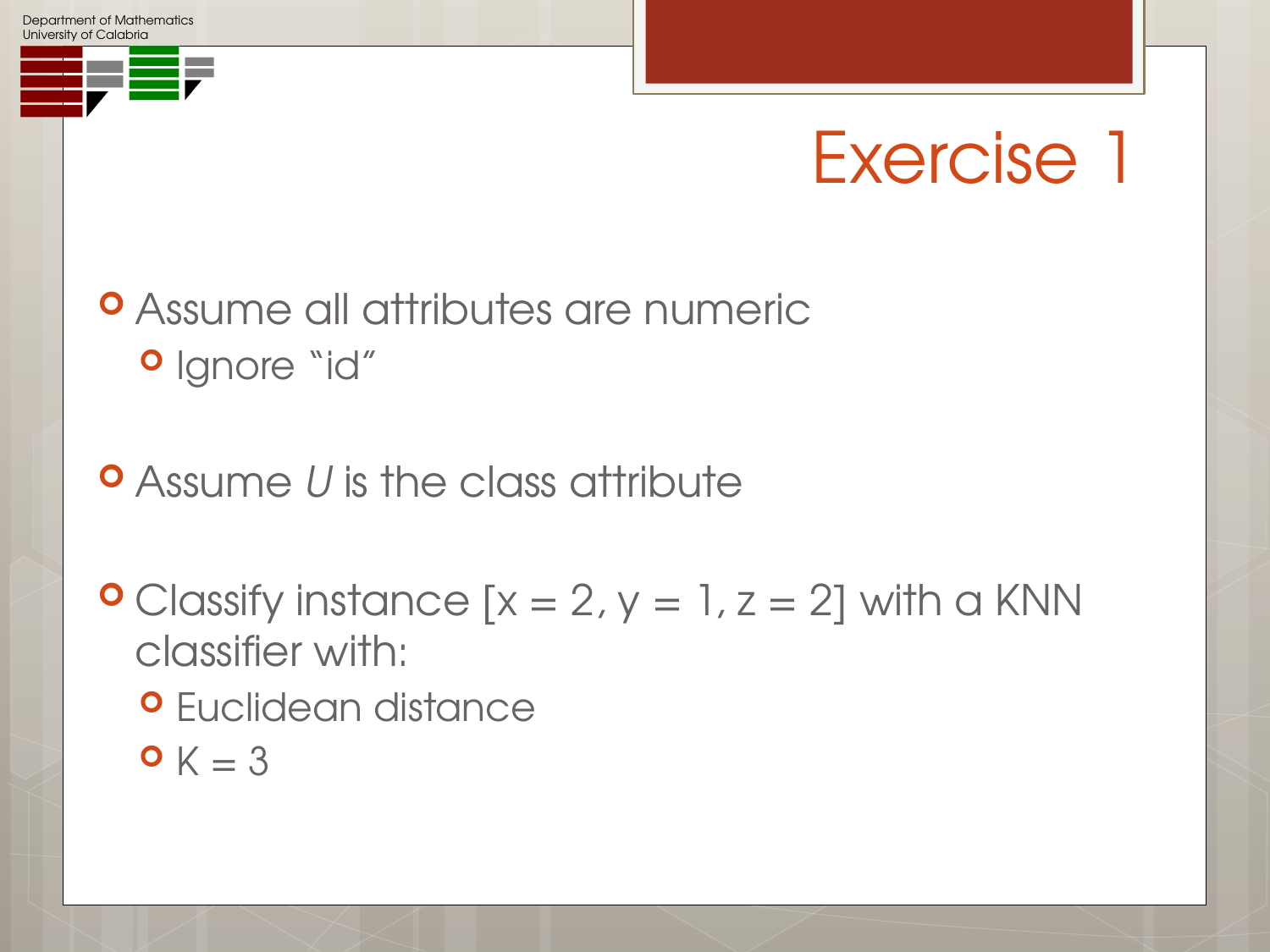

# Exercise 1
Assume all attributes are numeric
Ignore “id”

Assume U is the class attribute

Classify instance [x = 2, y = 1, z = 2] with a KNN classifier with:
Euclidean distance
K = 3